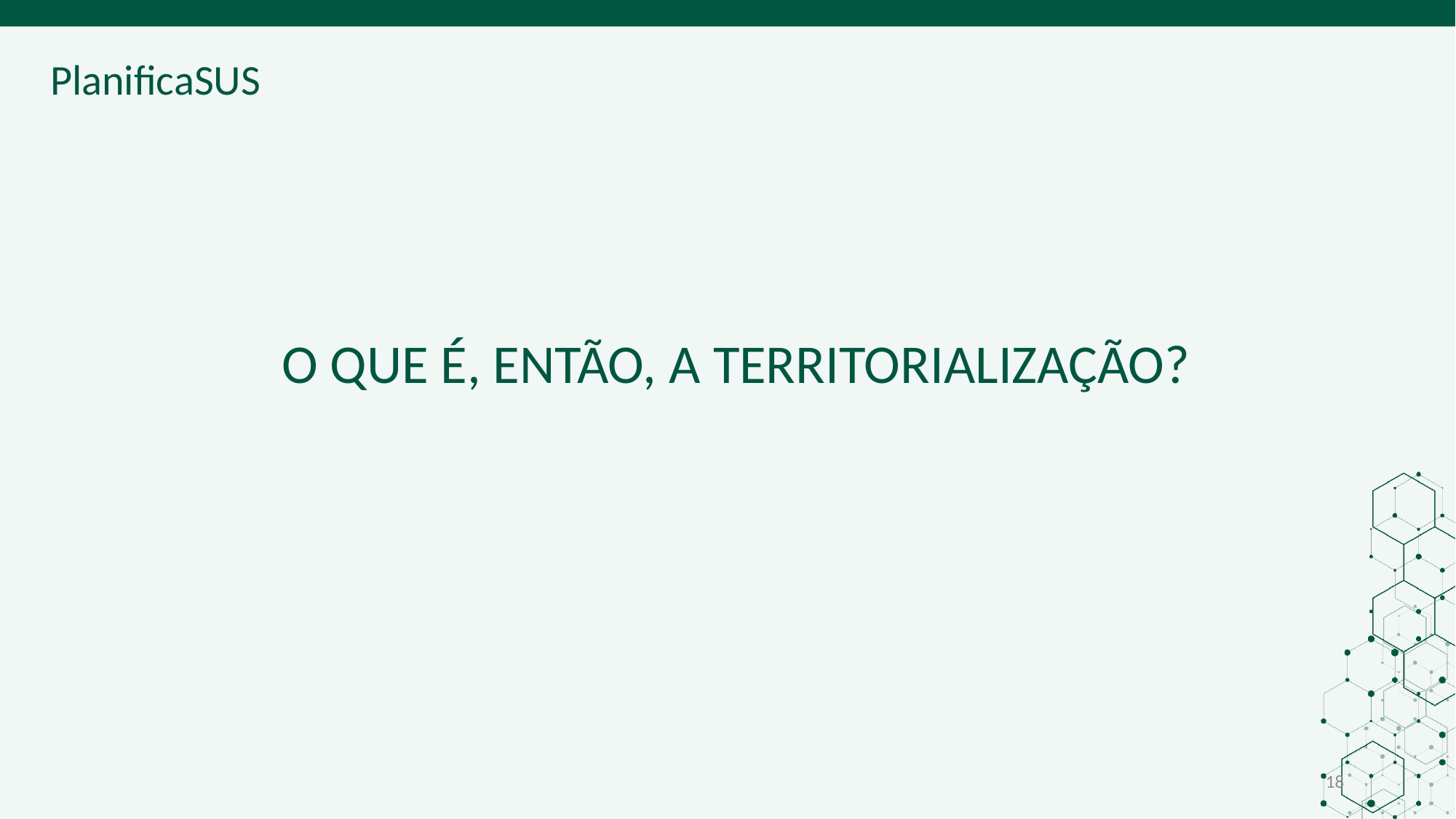

O QUE É, ENTÃO, A TERRITORIALIZAÇÃO?
18